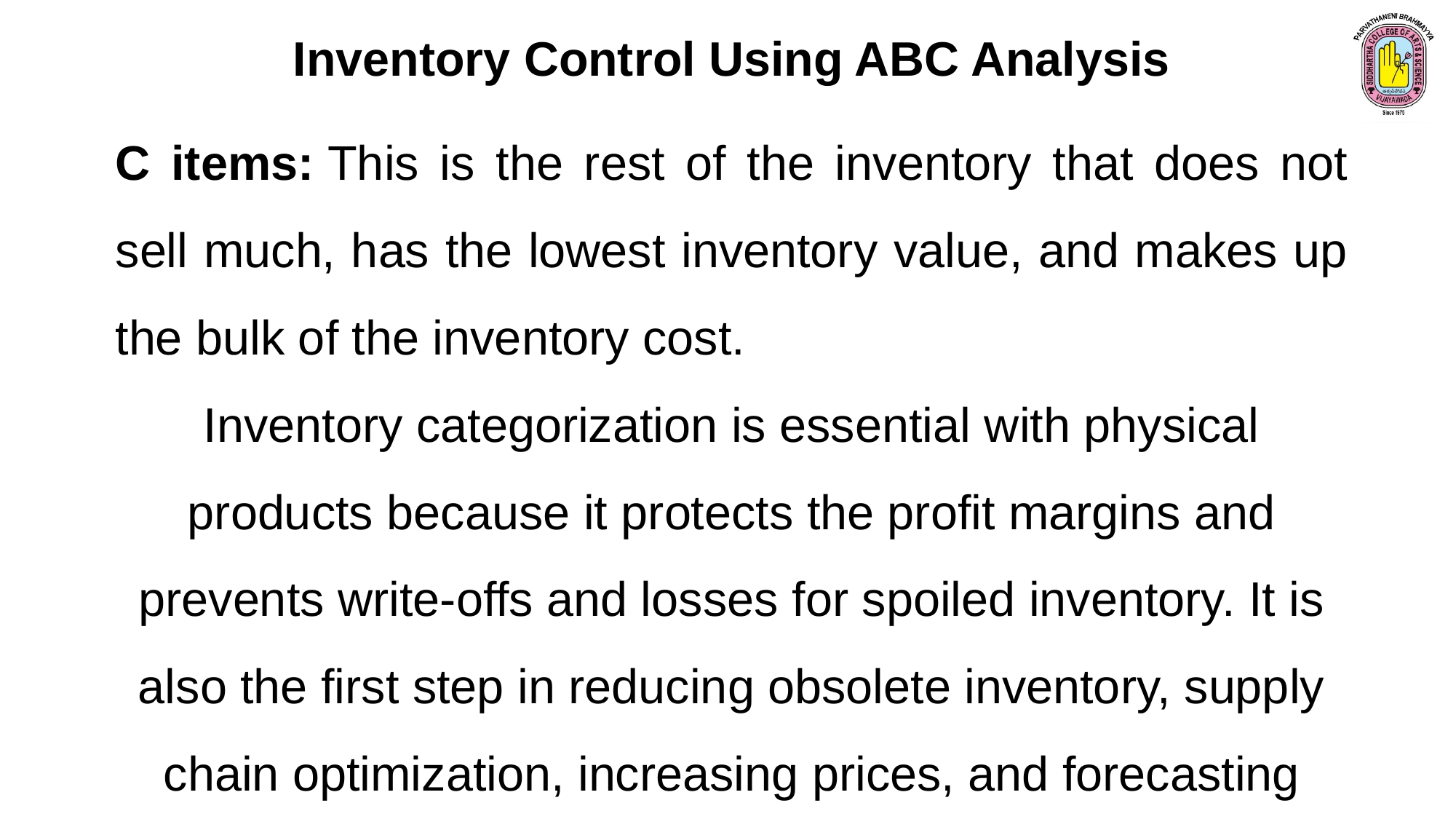

Inventory Control Using ABC Analysis
C items: This is the rest of the inventory that does not sell much, has the lowest inventory value, and makes up the bulk of the inventory cost.
Inventory categorization is essential with physical products because it protects the profit margins and prevents write-offs and losses for spoiled inventory. It is also the first step in reducing obsolete inventory, supply chain optimization, increasing prices, and forecasting demand.